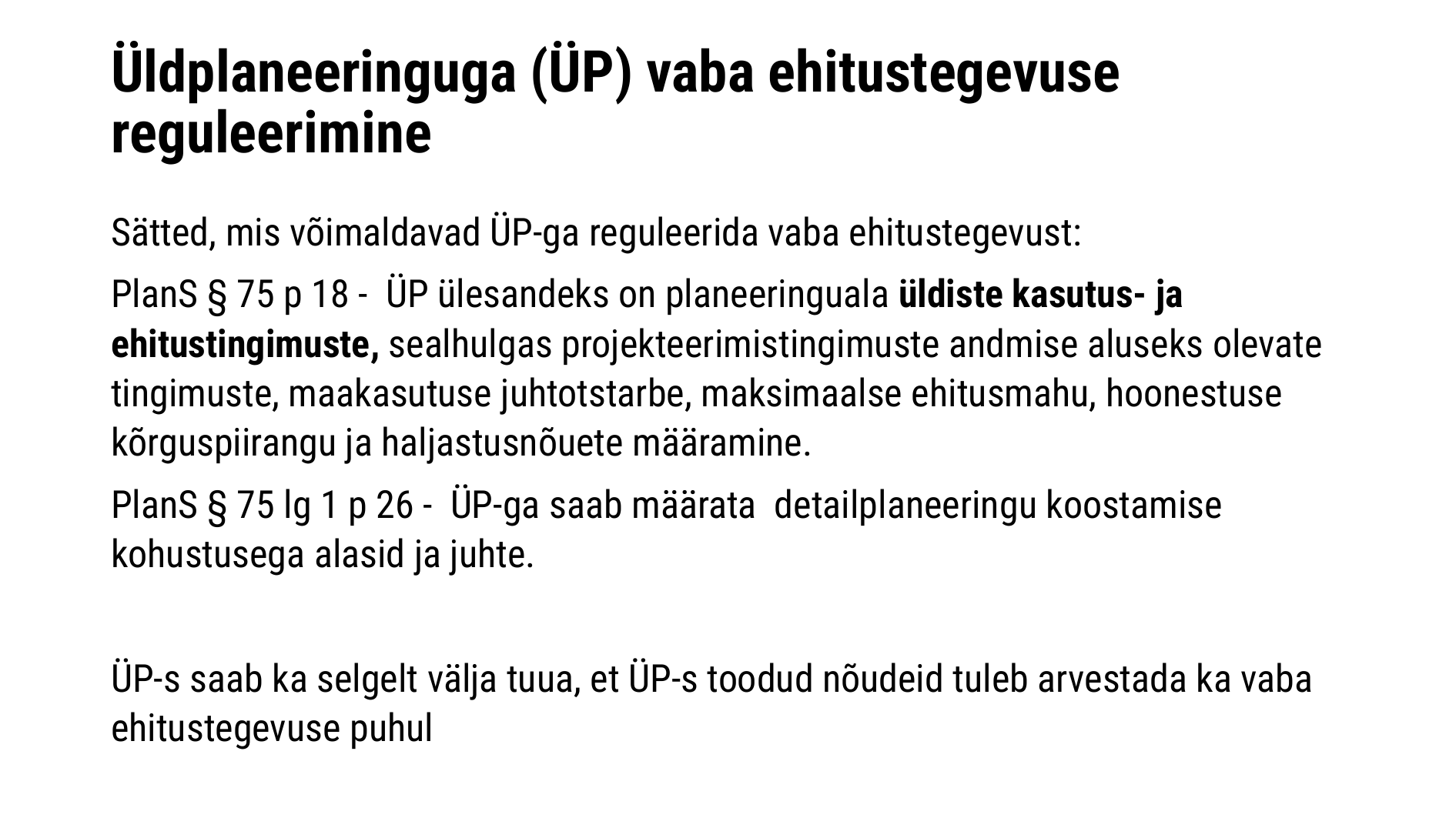

# Üldplaneeringuga (ÜP) vaba ehitustegevuse reguleerimine

Sätted, mis võimaldavad ÜP-ga reguleerida vaba ehitustegevust:
PlanS § 75 p 18 -  ÜP ülesandeks on planeeringuala üldiste kasutus- ja ehitustingimuste, sealhulgas projekteerimistingimuste andmise aluseks olevate tingimuste, maakasutuse juhtotstarbe, maksimaalse ehitusmahu, hoonestuse kõrguspiirangu ja haljastusnõuete määramine.
PlanS § 75 lg 1 p 26 -  ÜP-ga saab määrata  detailplaneeringu koostamise kohustusega alasid ja juhte.

ÜP-s saab ka selgelt välja tuua, et ÜP-s toodud nõudeid tuleb arvestada ka vaba ehitustegevuse puhul